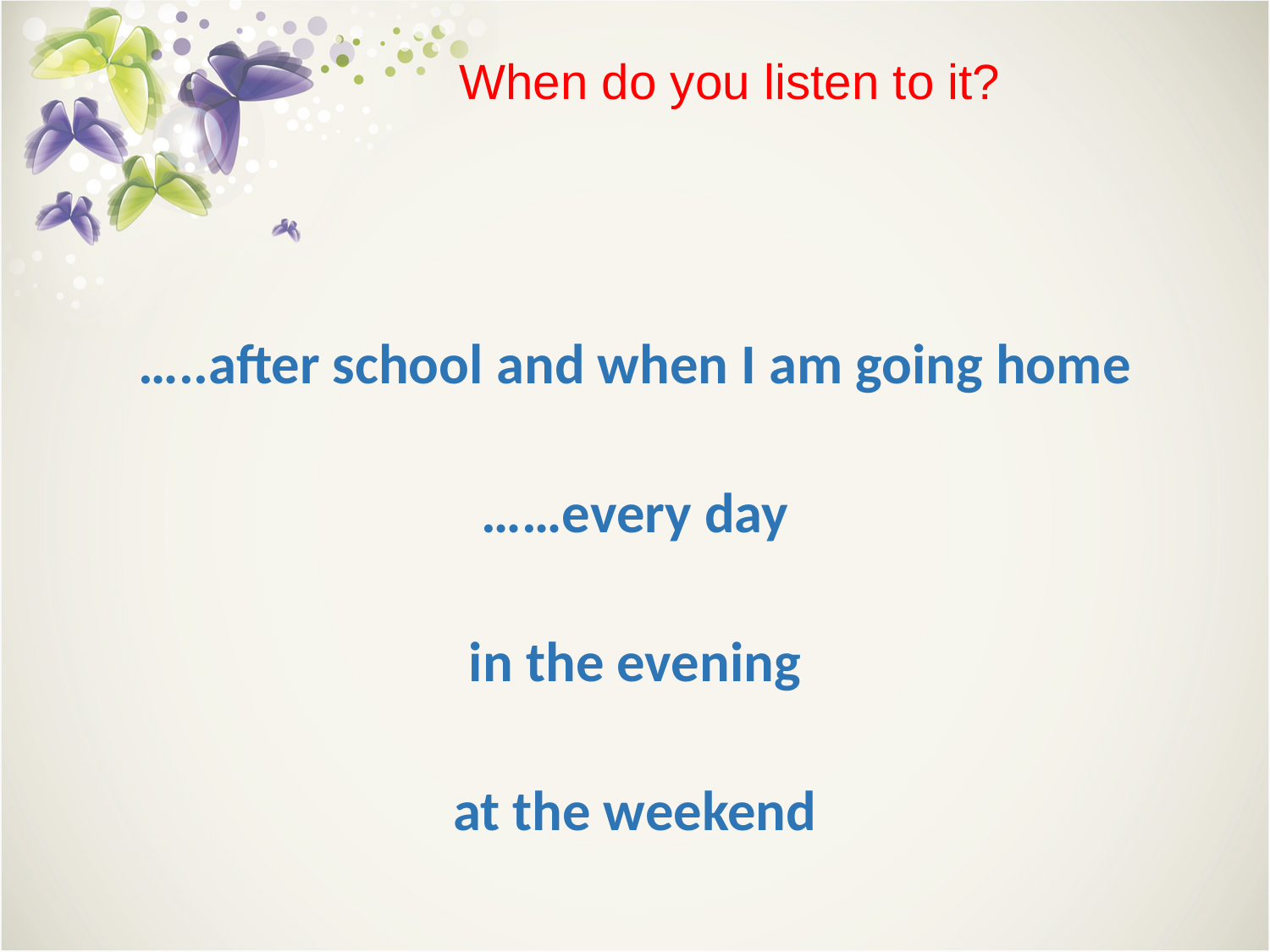

# When do you listen to it?
…..after school and when I am going home
……every day
in the evening
at the weekend